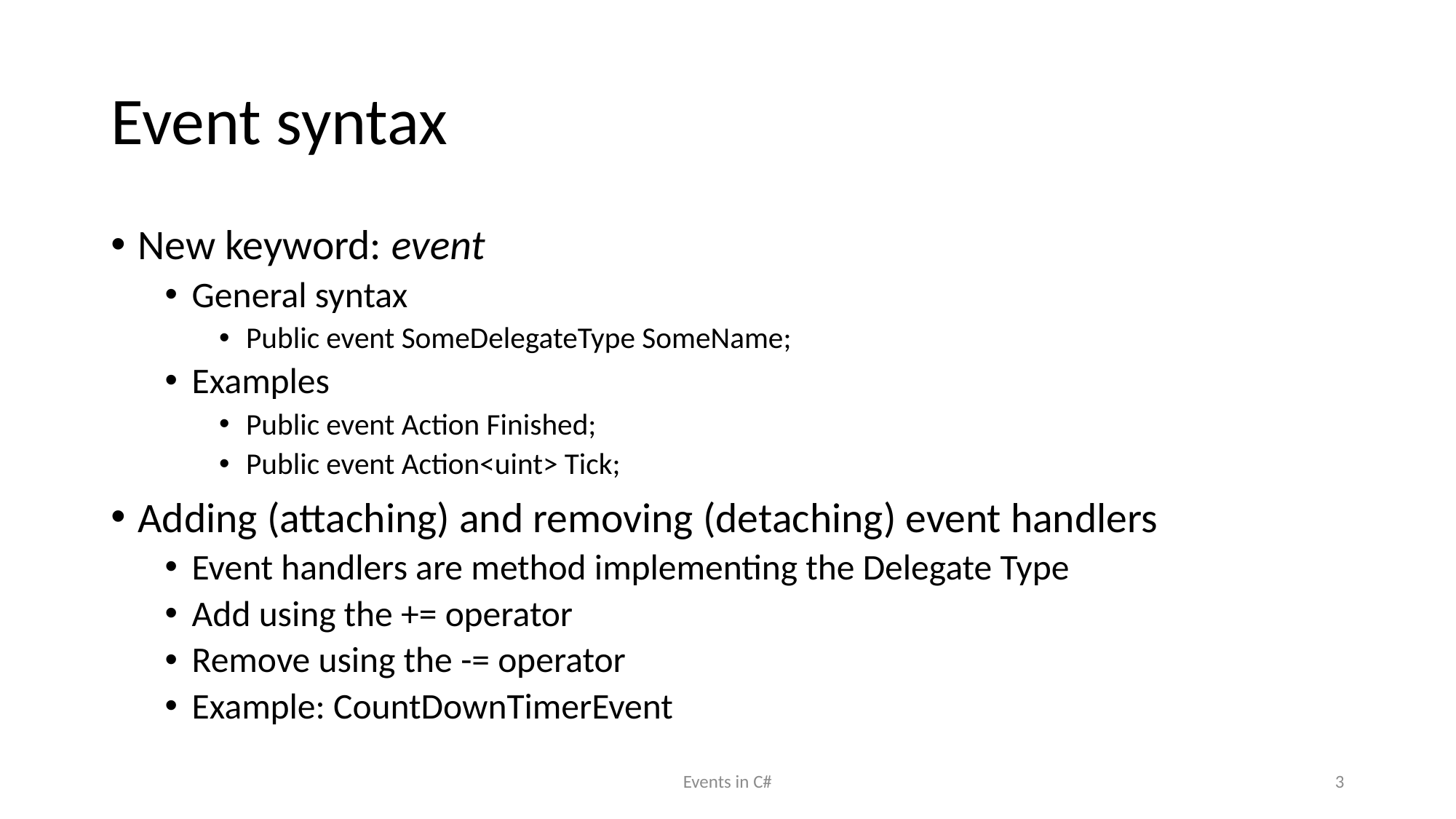

# Event syntax
New keyword: event
General syntax
Public event SomeDelegateType SomeName;
Examples
Public event Action Finished;
Public event Action<uint> Tick;
Adding (attaching) and removing (detaching) event handlers
Event handlers are method implementing the Delegate Type
Add using the += operator
Remove using the -= operator
Example: CountDownTimerEvent

Events in C#
3